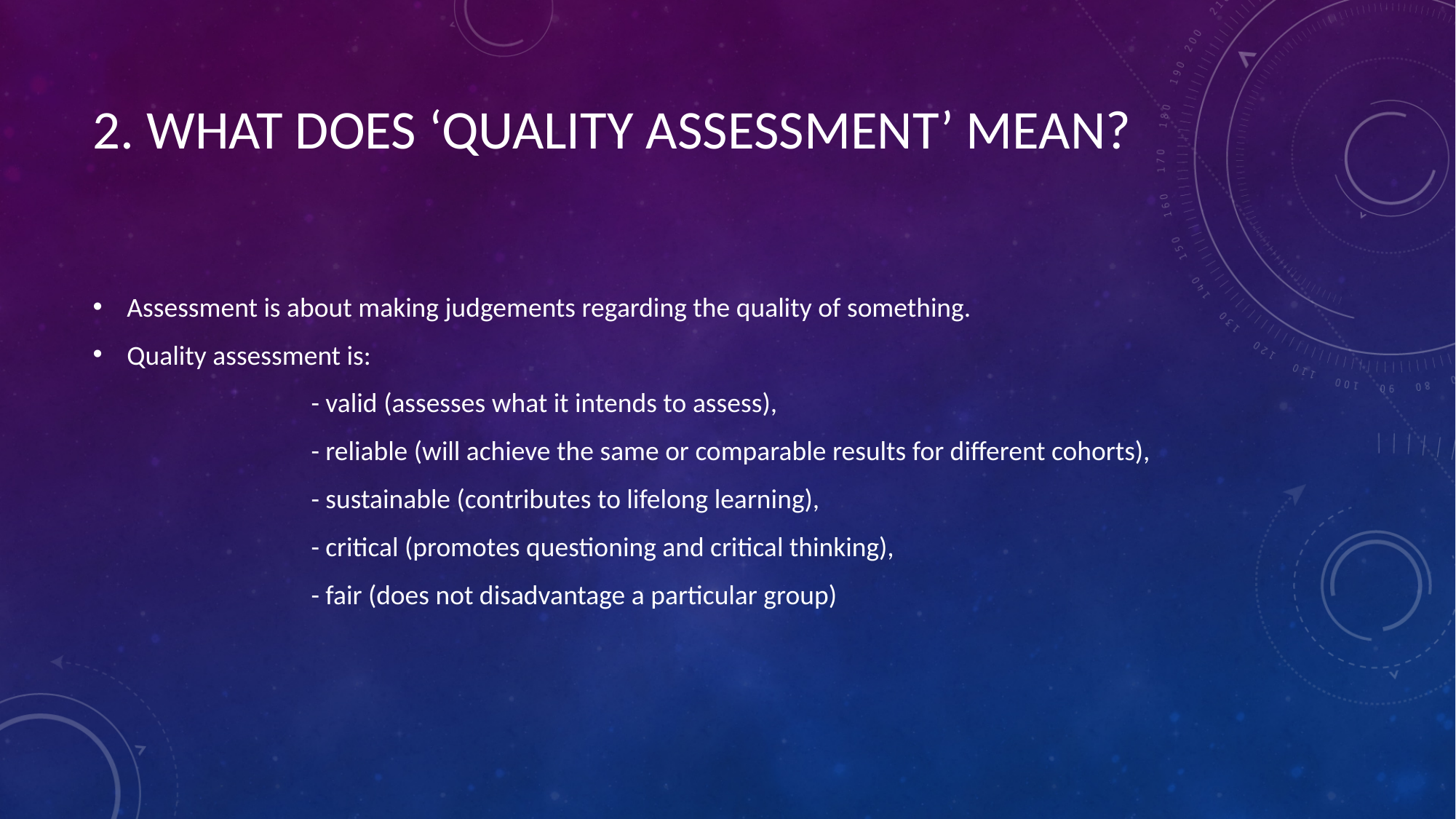

# 2. What does ‘quality assessment’ mean?
Assessment is about making judgements regarding the quality of something.
Quality assessment is:
		- valid (assesses what it intends to assess),
		- reliable (will achieve the same or comparable results for different cohorts),
		- sustainable (contributes to lifelong learning),
		- critical (promotes questioning and critical thinking),
		- fair (does not disadvantage a particular group)